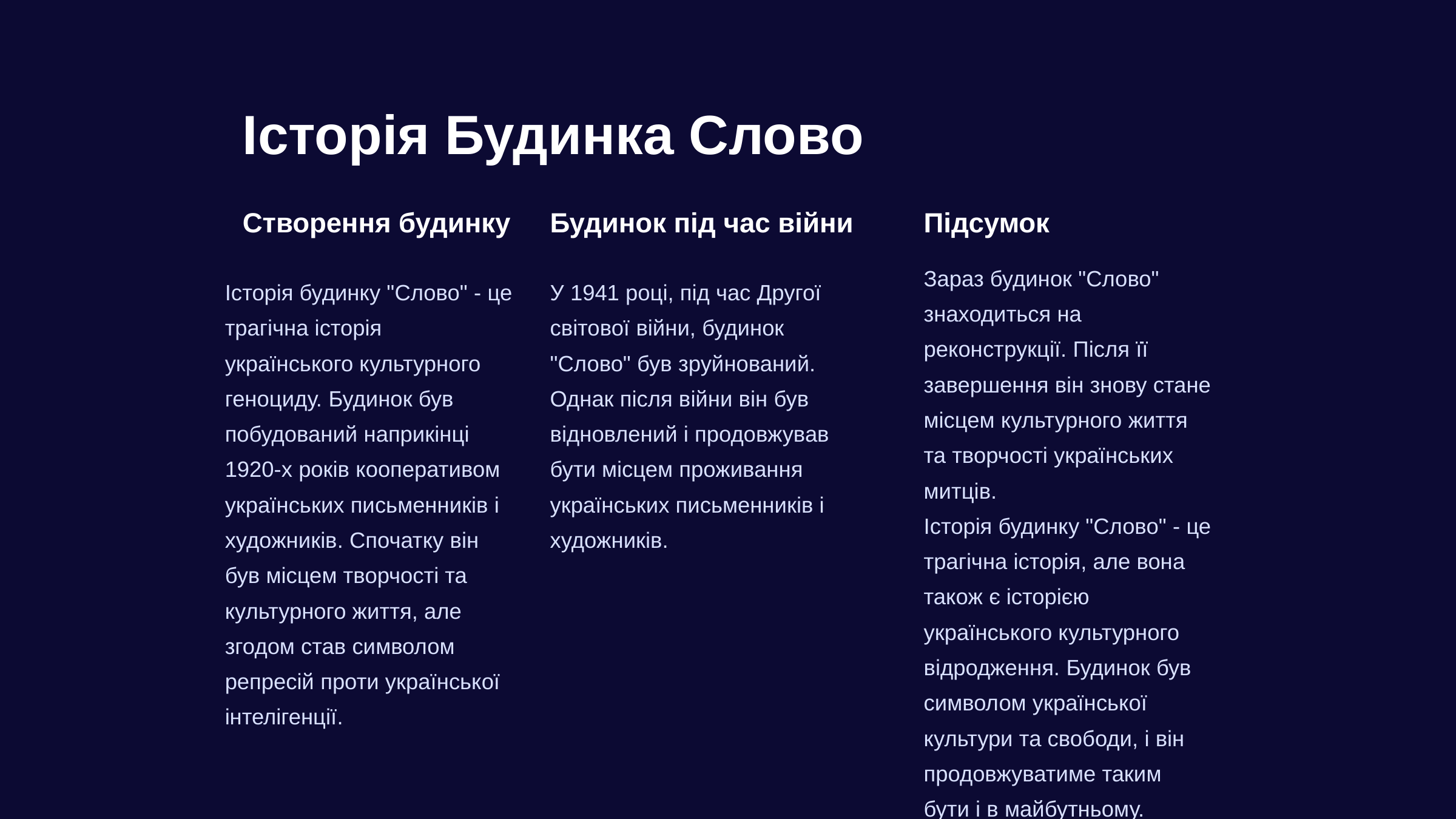

Історія Будинка Слово

Створення будинку
Будинок під час війни
Підсумок

Зараз будинок "Слово" знаходиться на реконструкції. Після її завершення він знову стане місцем культурного життя та творчості українських митців.
Історія будинку "Слово" - це трагічна історія, але вона також є історією українського культурного відродження. Будинок був символом української культури та свободи, і він продовжуватиме таким бути і в майбутньому.
Історія будинку "Слово" - це трагічна історія українського культурного геноциду. Будинок був побудований наприкінці 1920-х років кооперативом українських письменників і художників. Спочатку він був місцем творчості та культурного життя, але згодом став символом репресій проти української інтелігенції.
У 1941 році, під час Другої світової війни, будинок "Слово" був зруйнований. Однак після війни він був відновлений і продовжував бути місцем проживання українських письменників і художників.